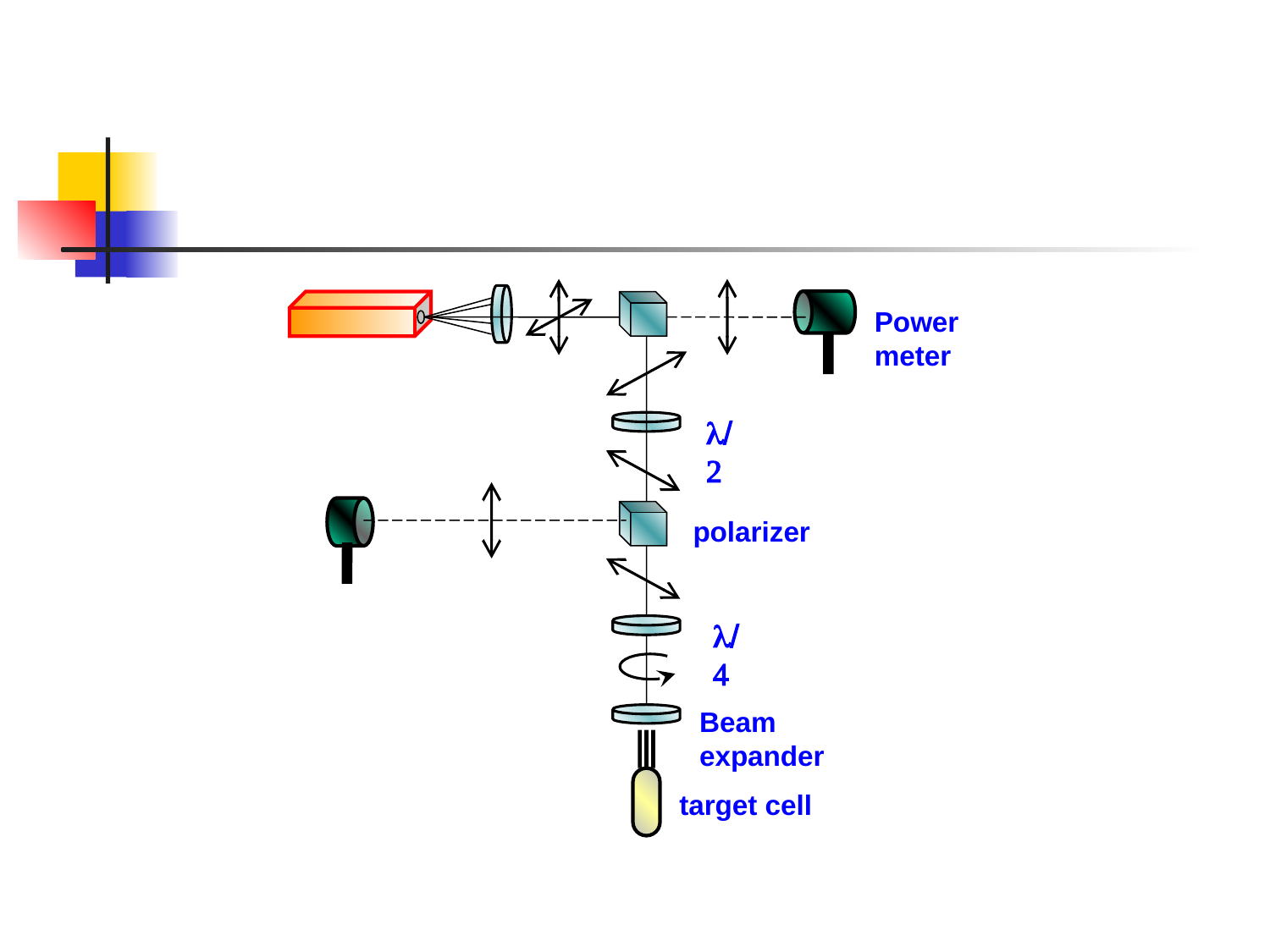

Power meter

λ/2

polarizer

λ/4

Beam expander

target cell